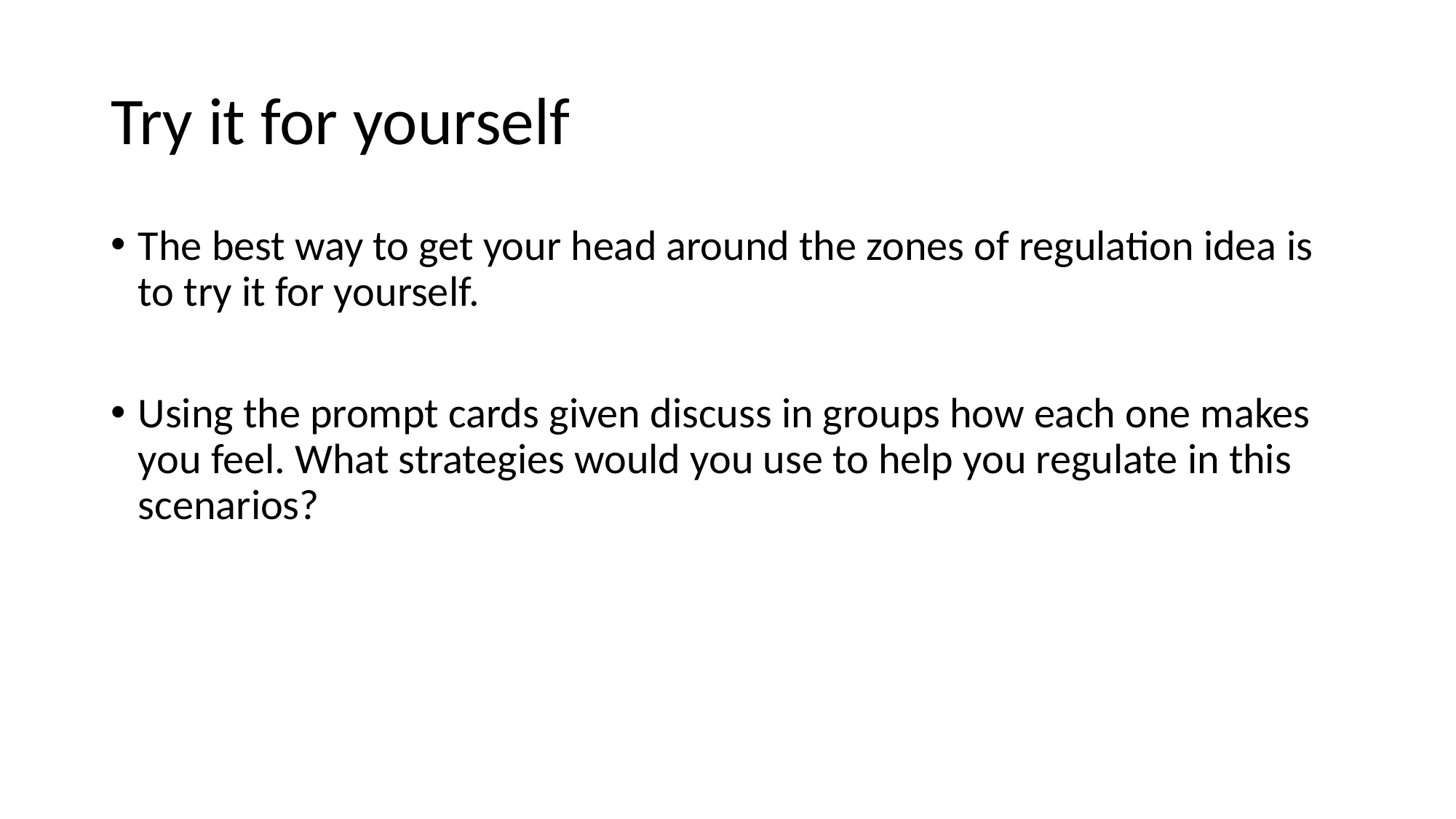

# Try it for yourself
The best way to get your head around the zones of regulation idea is to try it for yourself.

Using the prompt cards given discuss in groups how each one makes you feel. What strategies would you use to help you regulate in this scenarios?